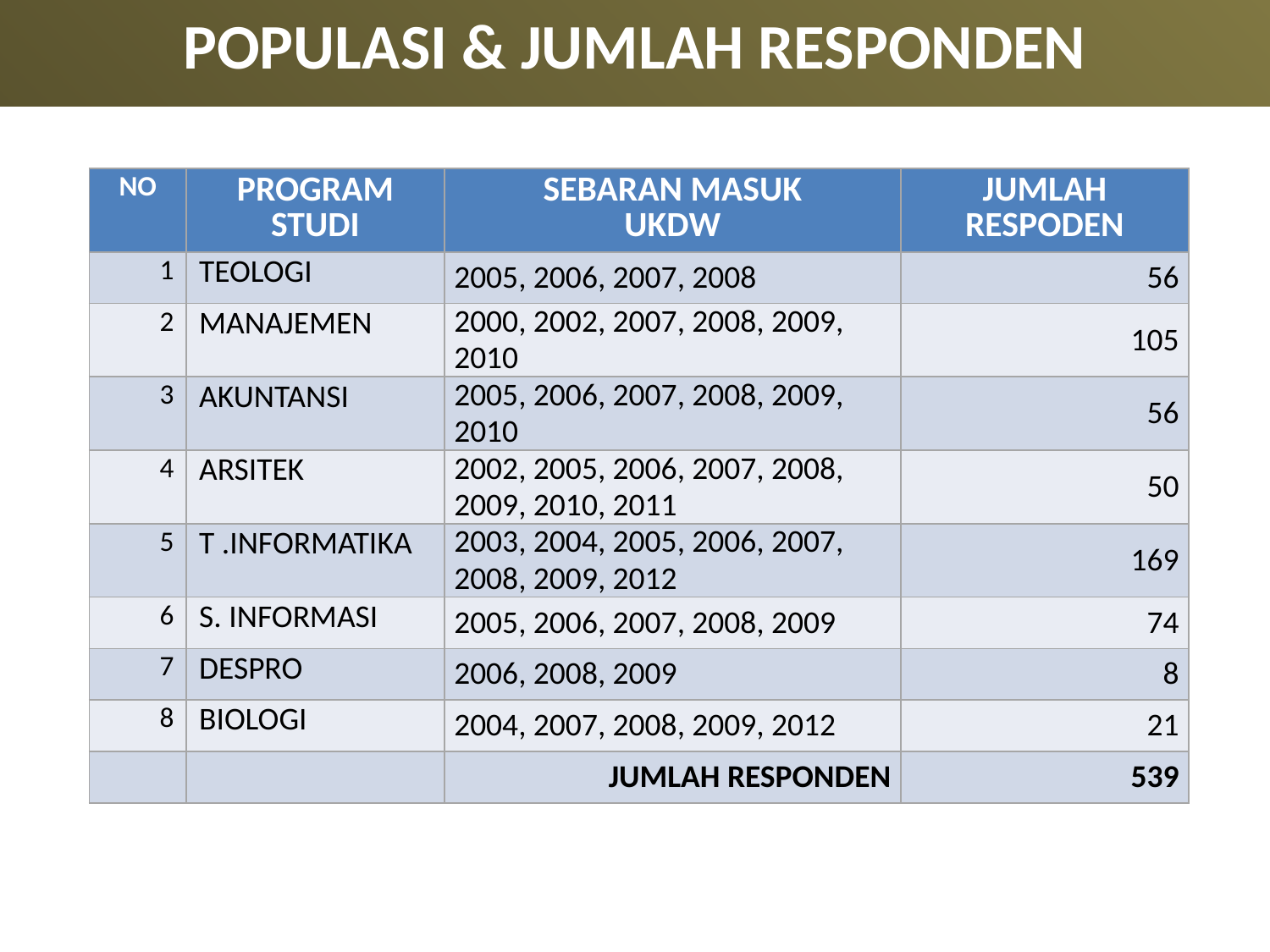

POPULASI & JUMLAH RESPONDEN
| NO | PROGRAM STUDI | SEBARAN MASUK UKDW | JUMLAH RESPODEN |
| --- | --- | --- | --- |
| 1 | TEOLOGI | 2005, 2006, 2007, 2008 | 56 |
| 2 | MANAJEMEN | 2000, 2002, 2007, 2008, 2009, 2010 | 105 |
| 3 | AKUNTANSI | 2005, 2006, 2007, 2008, 2009, 2010 | 56 |
| 4 | ARSITEK | 2002, 2005, 2006, 2007, 2008, 2009, 2010, 2011 | 50 |
| 5 | T .INFORMATIKA | 2003, 2004, 2005, 2006, 2007, 2008, 2009, 2012 | 169 |
| 6 | S. INFORMASI | 2005, 2006, 2007, 2008, 2009 | 74 |
| 7 | DESPRO | 2006, 2008, 2009 | 8 |
| 8 | BIOLOGI | 2004, 2007, 2008, 2009, 2012 | 21 |
|  |  | JUMLAH RESPONDEN | 539 |